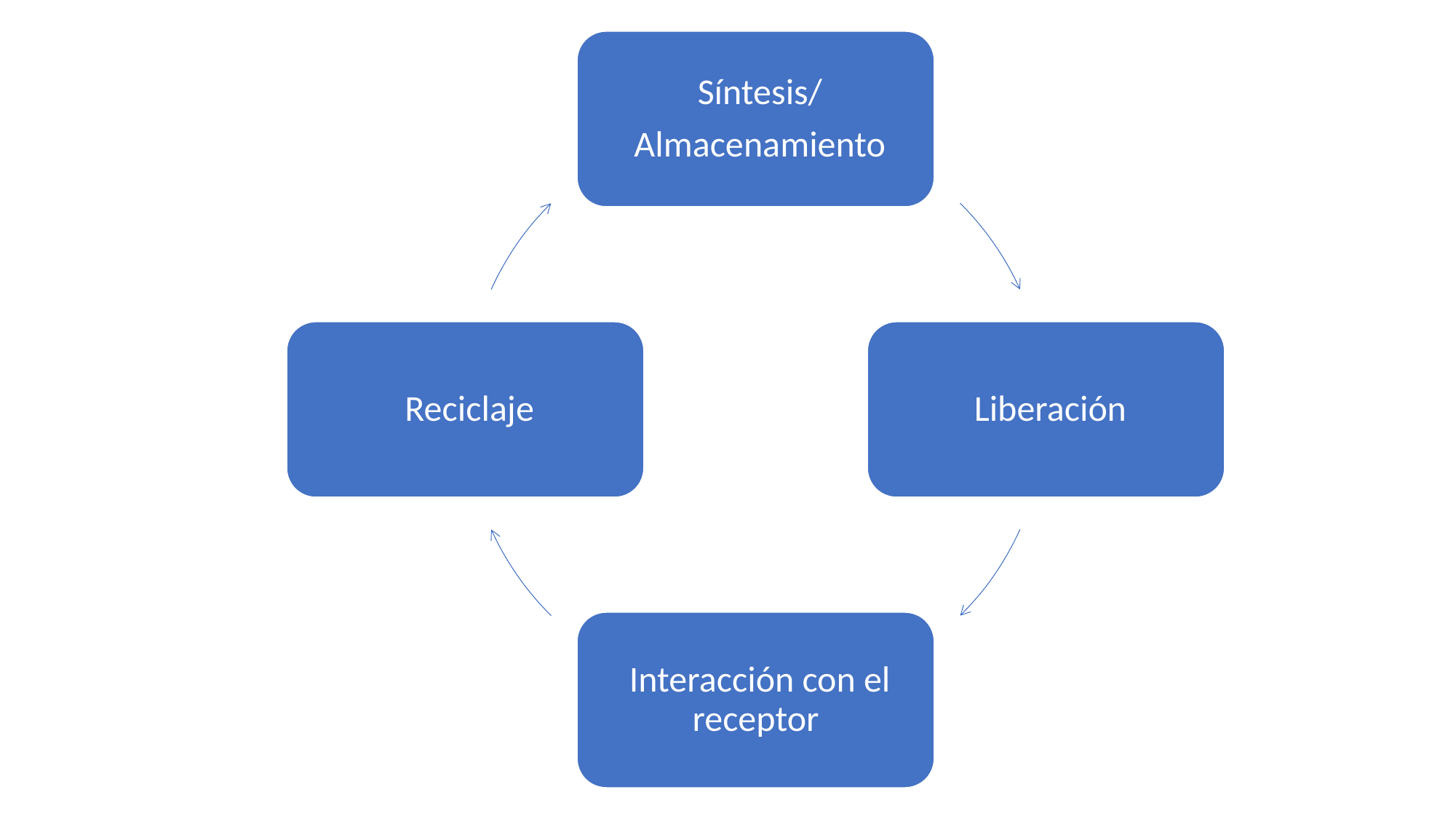

Síntesis/
Almacenamiento
Liberación
Interacción con el receptor
Reciclaje